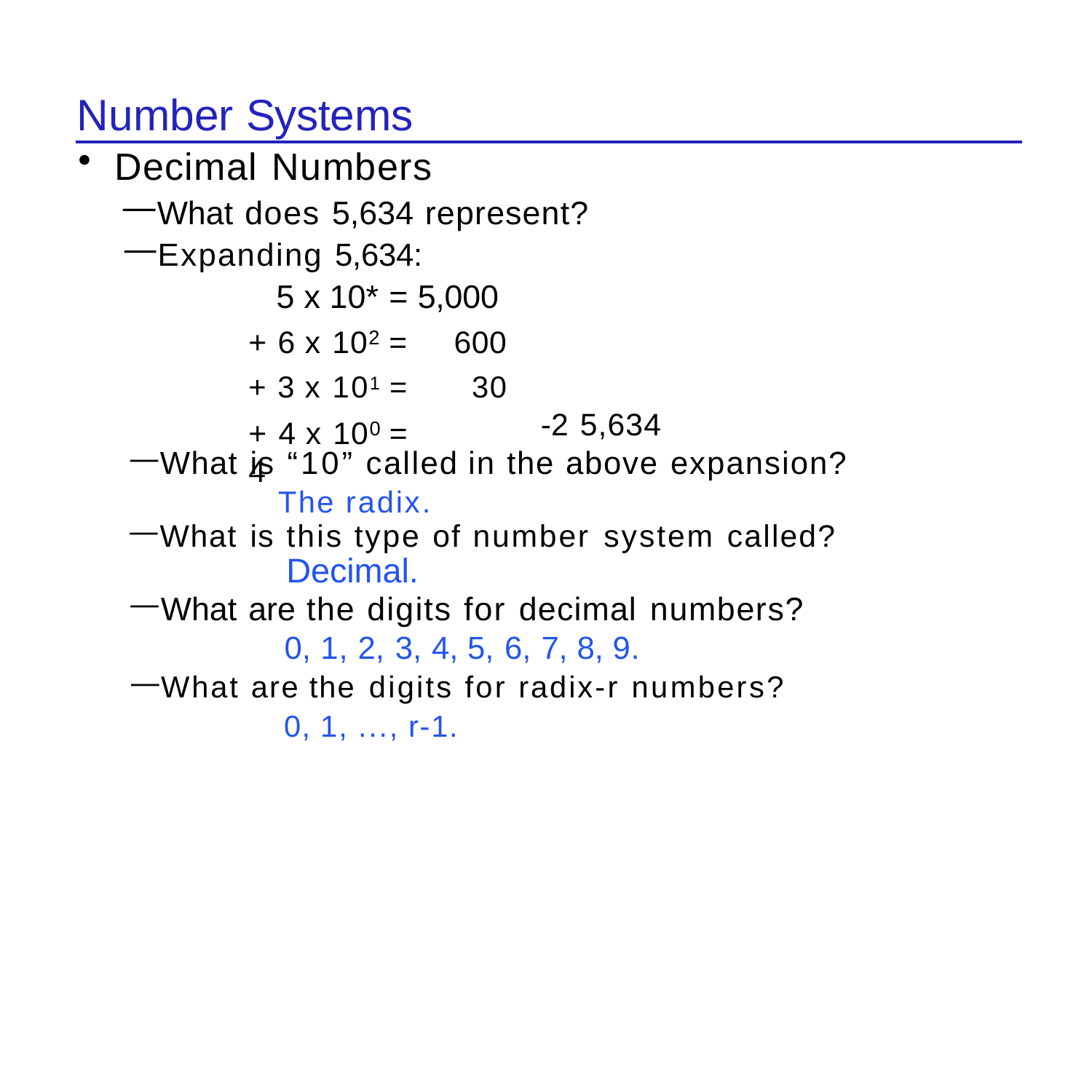

# Number Systems
Decimal Numbers
What does 5,634 represent?
Expanding 5,634:
5 x 10* = 5,000

+ 6 x 102 =	600
+ 3 x 101 =	30
+ 4 x 100 =	4
-2 5,634
What is “10” called in the above expansion?
The radix.
What is this type of number system called?
Decimal.
What are the digits for decimal numbers?
0, 1, 2, 3, 4, 5, 6, 7, 8, 9.
What are the digits for radix-r numbers?
0, 1, ..., r-1.